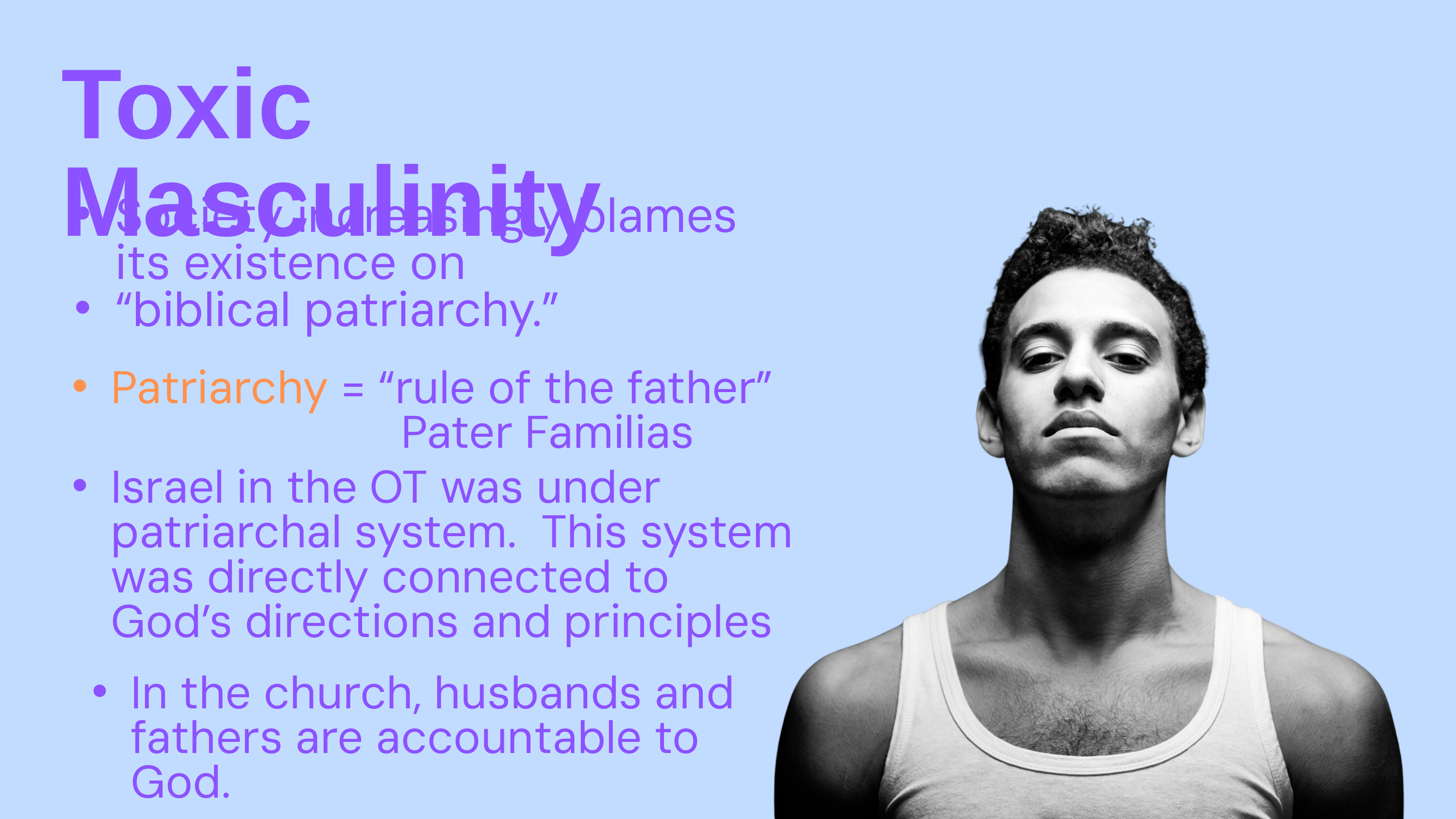

Toxic Masculinity

Society increasingly blames    its existence on
“biblical patriarchy.”
Patriarchy = “rule of the father”
                              Pater Familias
Israel in the OT was under patriarchal system.  This system was directly connected to God’s directions and principles
In the church, husbands and fathers are accountable to   God.